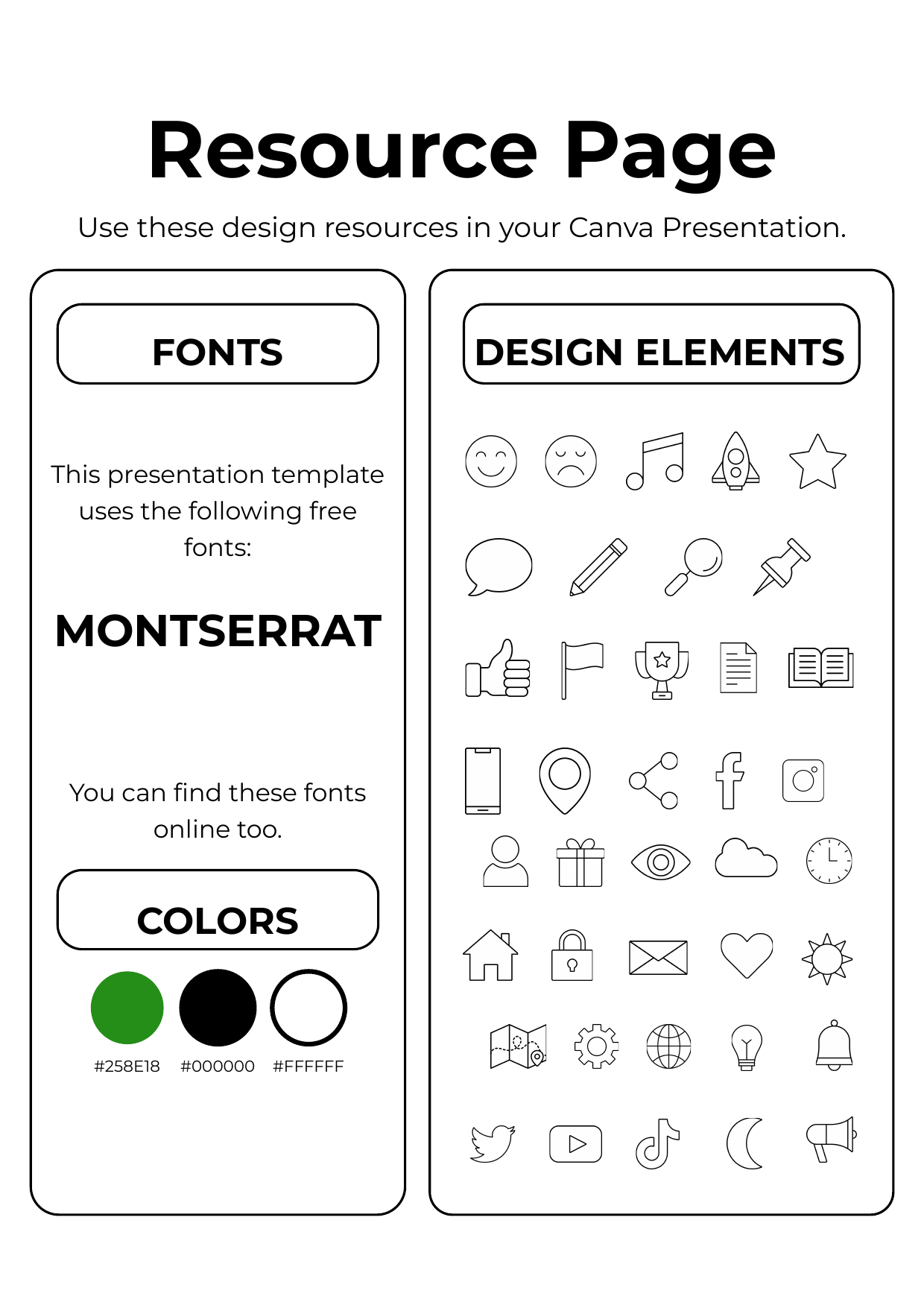

Resource Page
Use these design resources in your Canva Presentation.

FONTS
DESIGN ELEMENTS

This presentation template
uses the following free fonts:
MONTSERRAT
You can find these fonts online too.

COLORS

#258E18
#000000
#FFFFFF